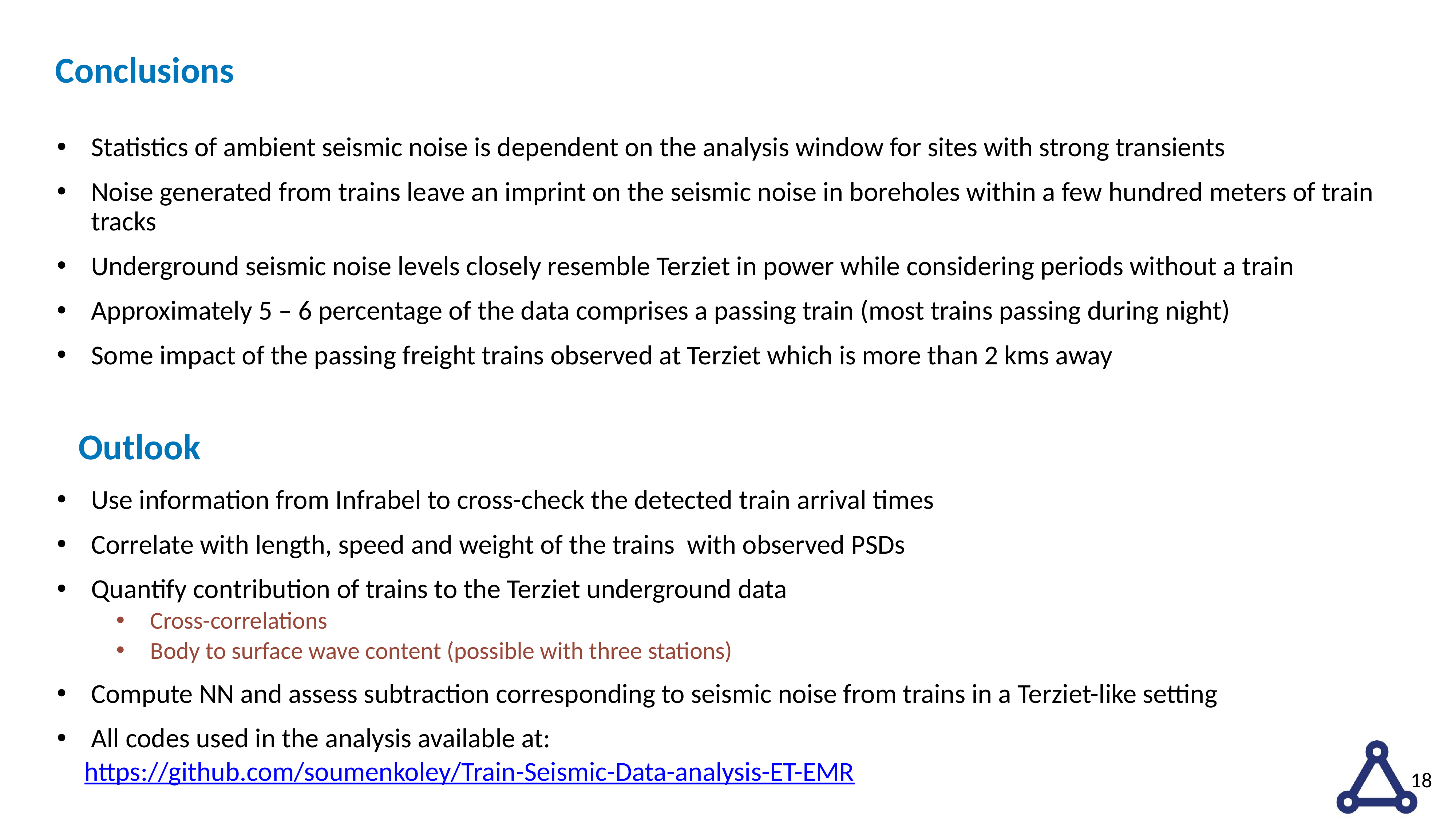

# Conclusions
Statistics of ambient seismic noise is dependent on the analysis window for sites with strong transients
Noise generated from trains leave an imprint on the seismic noise in boreholes within a few hundred meters of train tracks
Underground seismic noise levels closely resemble Terziet in power while considering periods without a train
Approximately 5 – 6 percentage of the data comprises a passing train (most trains passing during night)
Some impact of the passing freight trains observed at Terziet which is more than 2 kms away

Outlook
Use information from Infrabel to cross-check the detected train arrival times
Correlate with length, speed and weight of the trains  with observed PSDs
Quantify contribution of trains to the Terziet underground data
Cross-correlations
Body to surface wave content (possible with three stations)
Compute NN and assess subtraction corresponding to seismic noise from trains in a Terziet-like setting
All codes used in the analysis available at:
https://github.com/soumenkoley/Train-Seismic-Data-analysis-ET-EMR

18